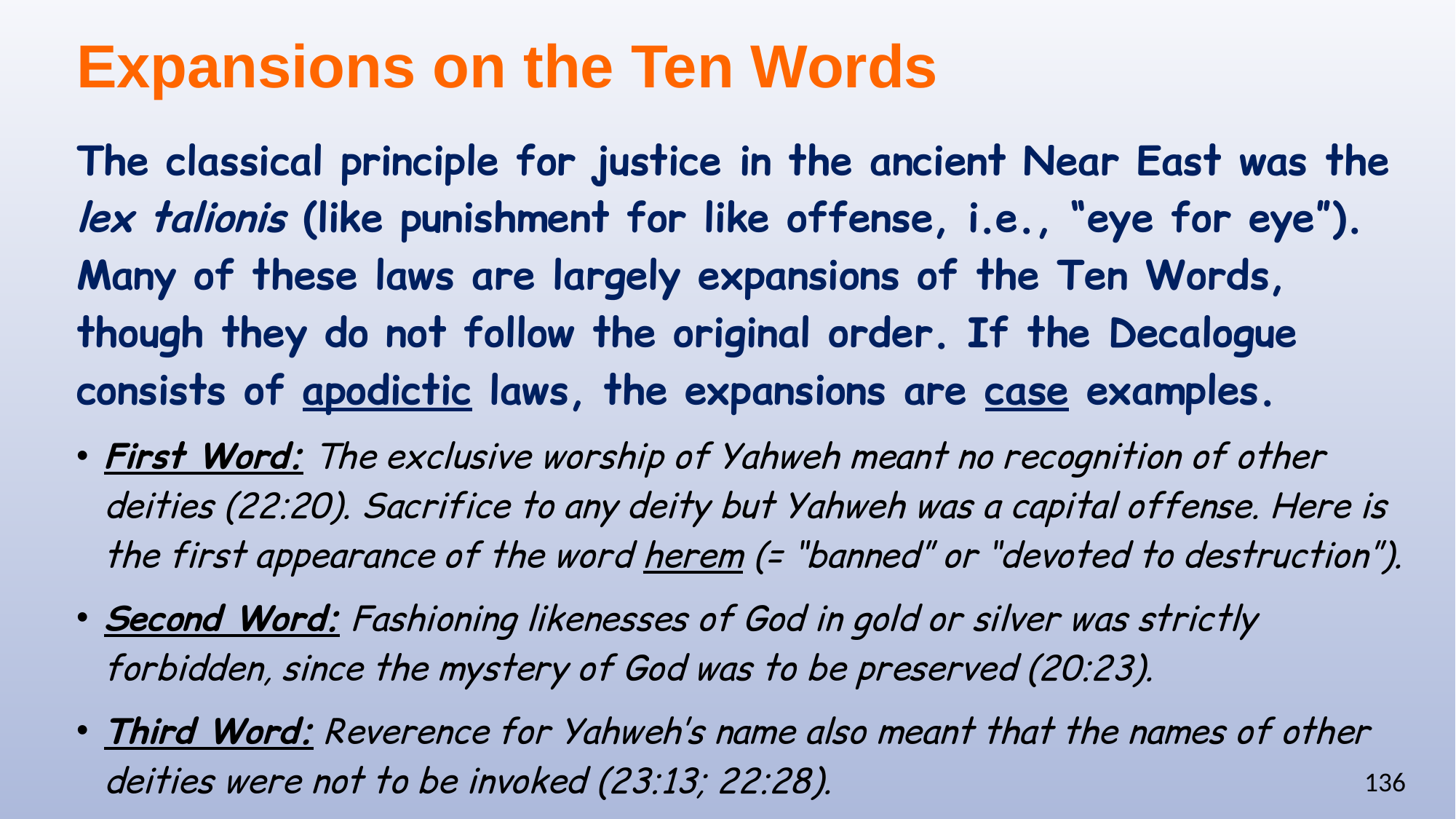

# Expansions on the Ten Words
The classical principle for justice in the ancient Near East was the lex talionis (like punishment for like offense, i.e., “eye for eye”). Many of these laws are largely expansions of the Ten Words, though they do not follow the original order. If the Decalogue consists of apodictic laws, the expansions are case examples.
First Word: The exclusive worship of Yahweh meant no recognition of other deities (22:20). Sacrifice to any deity but Yahweh was a capital offense. Here is the first appearance of the word herem (= “banned” or “devoted to destruction”).
Second Word: Fashioning likenesses of God in gold or silver was strictly forbidden, since the mystery of God was to be preserved (20:23).
Third Word: Reverence for Yahweh’s name also meant that the names of other deities were not to be invoked (23:13; 22:28).
136